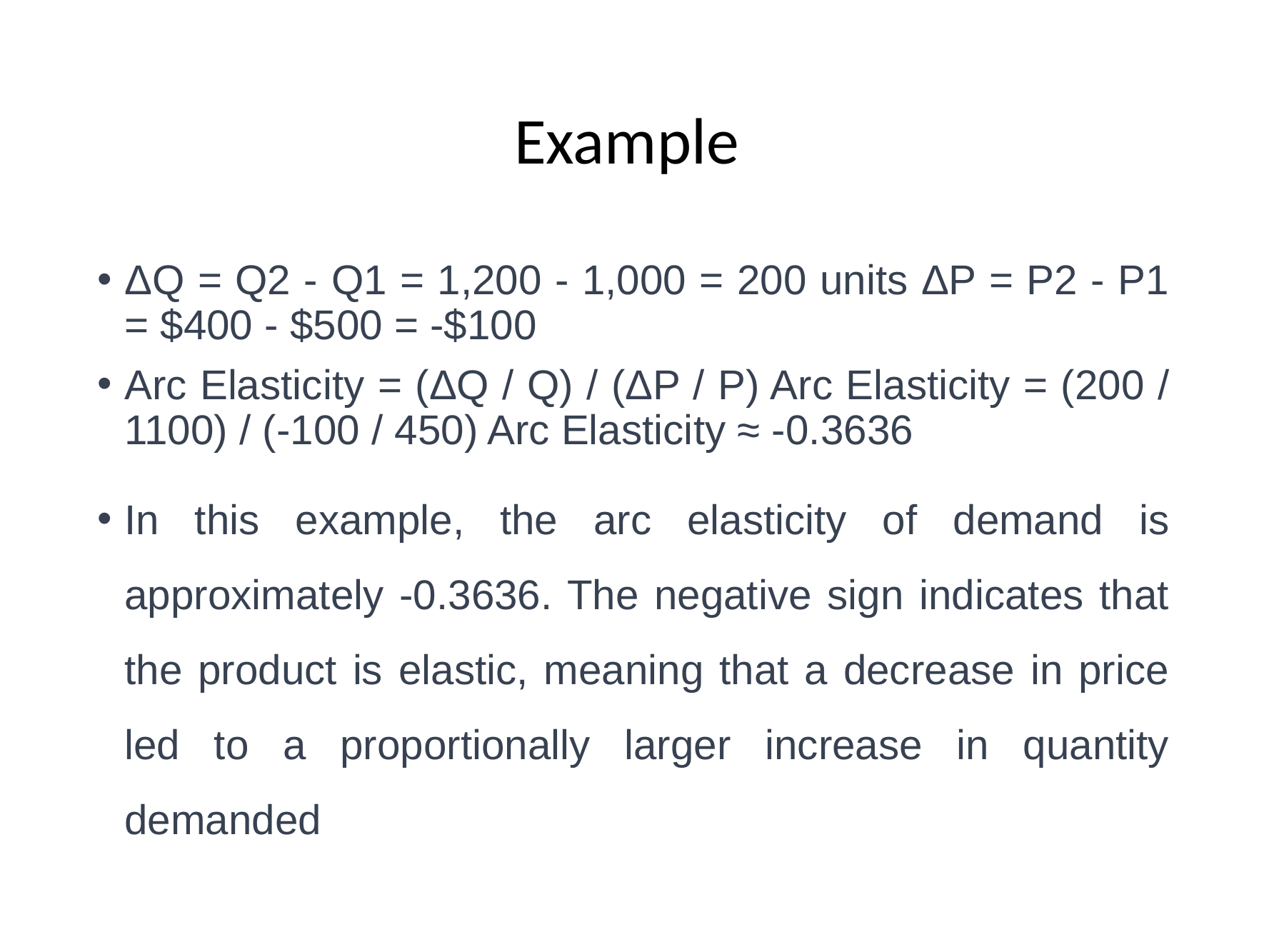

# Example
ΔQ = Q2 - Q1 = 1,200 - 1,000 = 200 units ΔP = P2 - P1 = $400 - $500 = -$100
Arc Elasticity = (ΔQ / Q) / (ΔP / P) Arc Elasticity = (200 / 1100) / (-100 / 450) Arc Elasticity ≈ -0.3636
In this example, the arc elasticity of demand is approximately -0.3636. The negative sign indicates that the product is elastic, meaning that a decrease in price led to a proportionally larger increase in quantity demanded